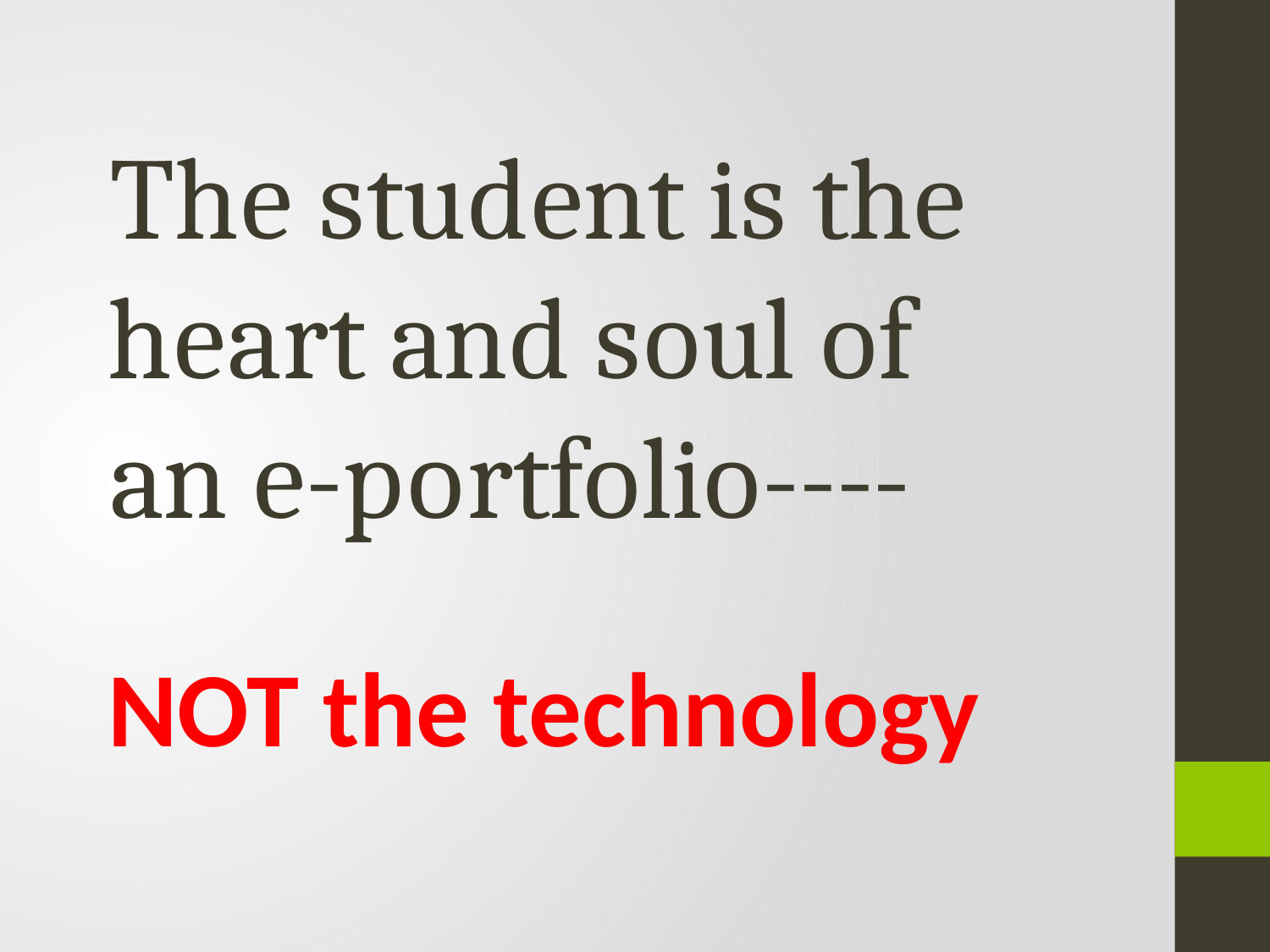

# The student is the heart and soul of an e-portfolio----
NOT the technology